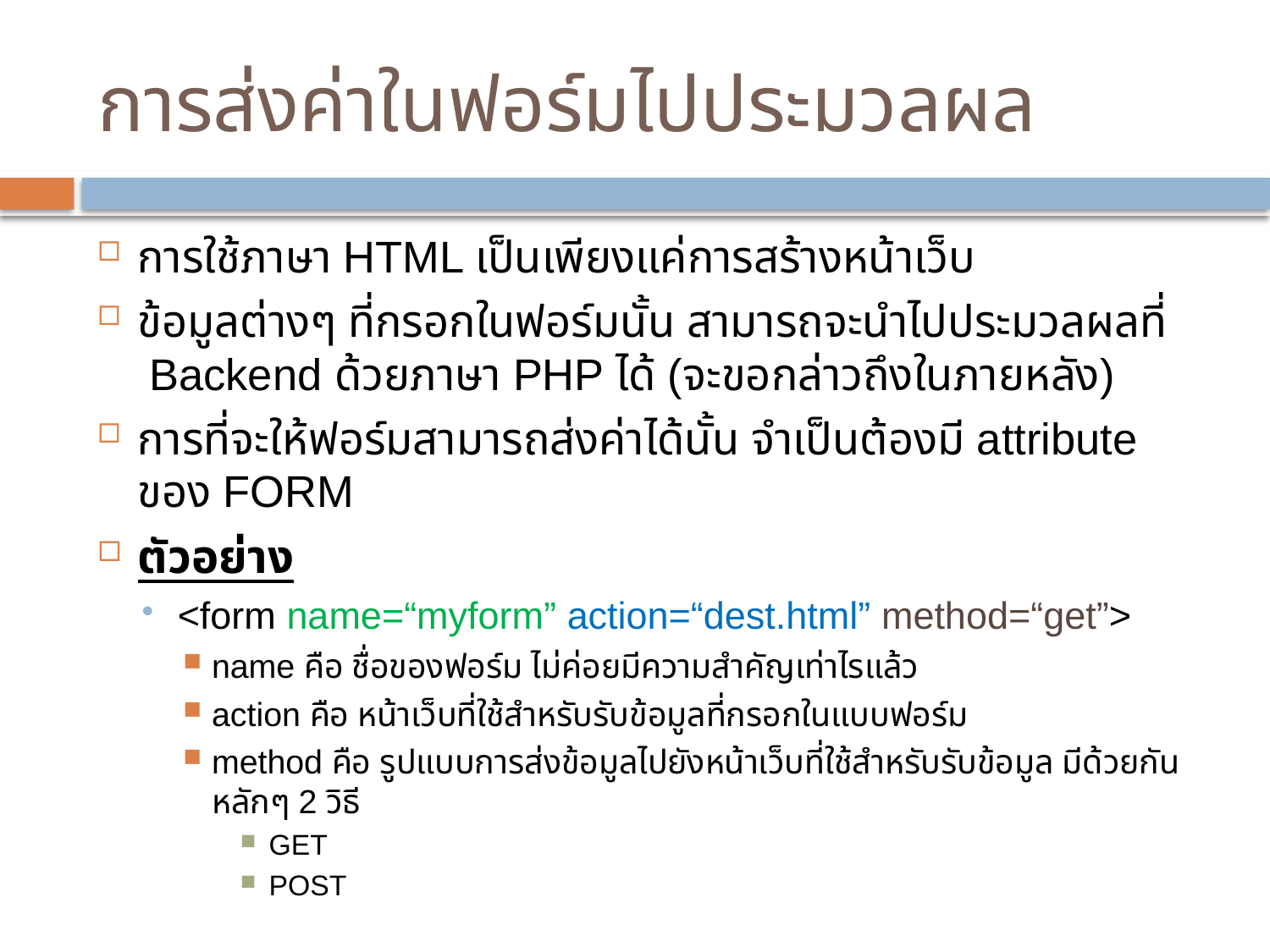

# การส่งค่าในฟอร์มไปประมวลผล
การใช้ภาษา HTML เป็นเพียงแค่การสร้างหน้าเว็บ
ข้อมูลต่างๆ ที่กรอกในฟอร์มนั้น สามารถจะนำไปประมวลผลที่ Backend ด้วยภาษา PHP ได้ (จะขอกล่าวถึงในภายหลัง)
การที่จะให้ฟอร์มสามารถส่งค่าได้นั้น จำเป็นต้องมี attribute ของ FORM
ตัวอย่าง
<form name=“myform” action=“dest.html” method=“get”>
name คือ ชื่อของฟอร์ม ไม่ค่อยมีความสำคัญเท่าไรแล้ว
action คือ หน้าเว็บที่ใช้สำหรับรับข้อมูลที่กรอกในแบบฟอร์ม
method คือ รูปแบบการส่งข้อมูลไปยังหน้าเว็บที่ใช้สำหรับรับข้อมูล มีด้วยกันหลักๆ 2 วิธี
GET
POST